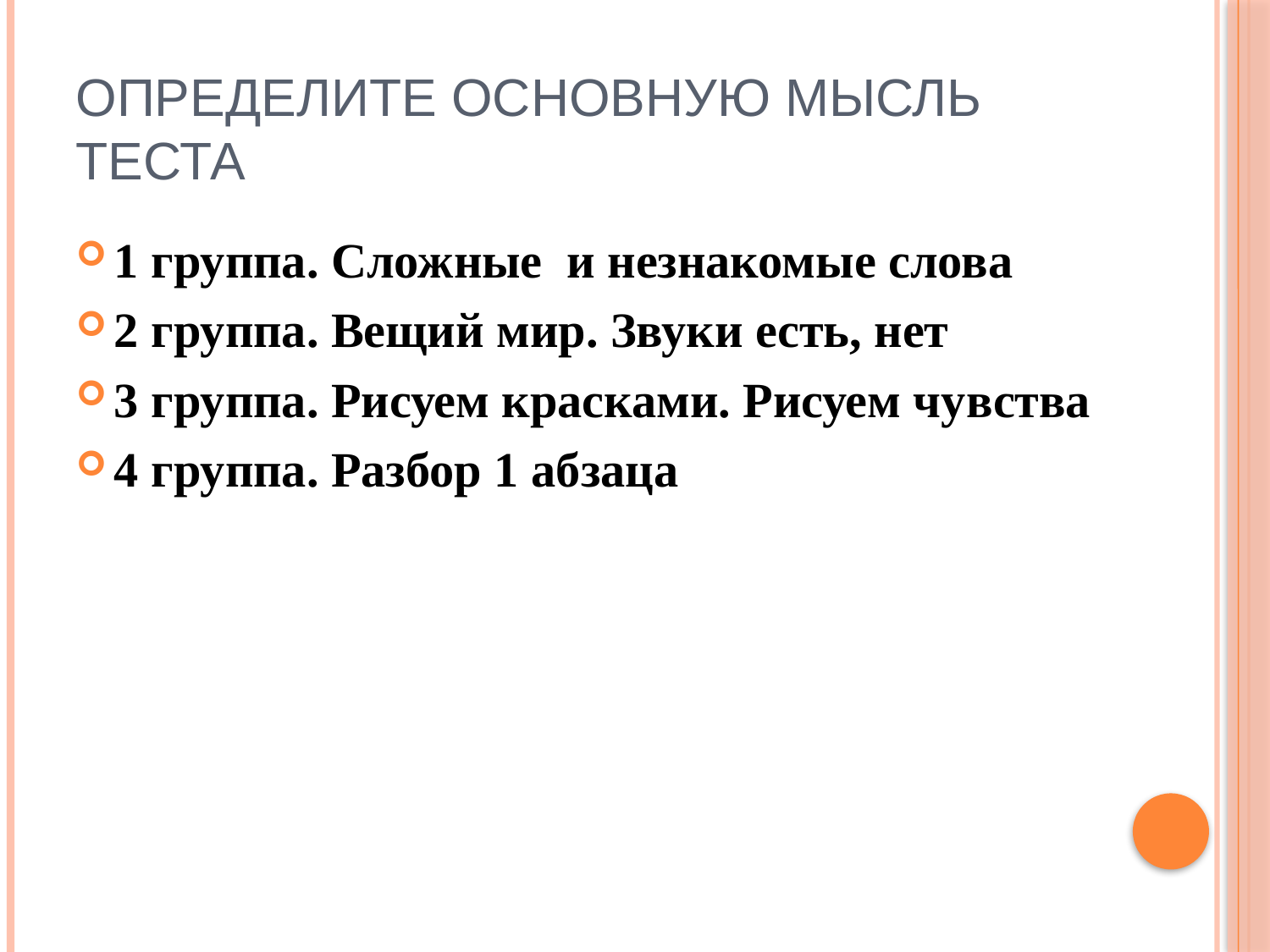

# Определите основную мысль теста
1 группа. Сложные  и незнакомые слова
2 группа. Вещий мир. Звуки есть, нет
3 группа. Рисуем красками. Рисуем чувства
4 группа. Разбор 1 абзаца